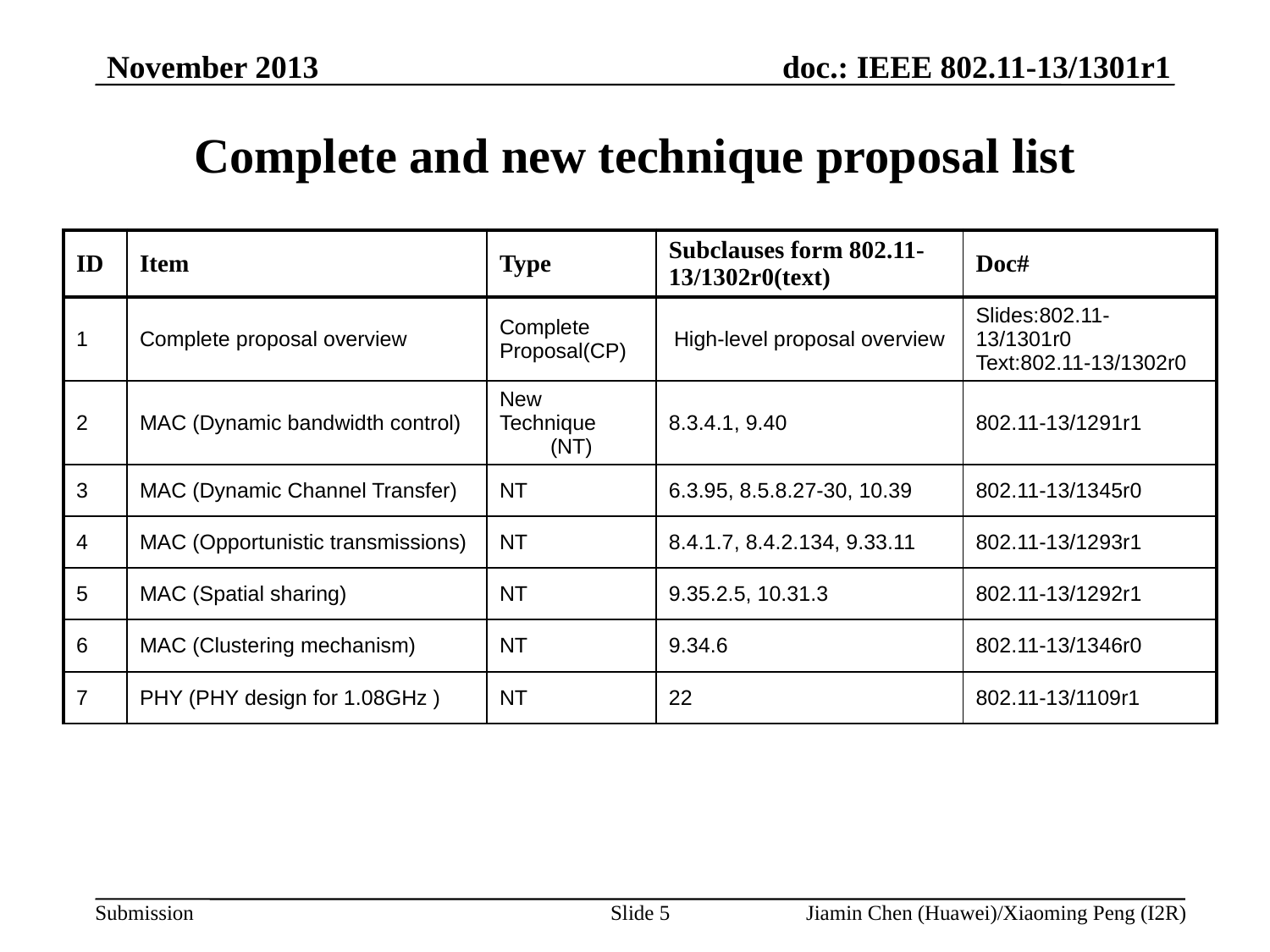

# Complete and new technique proposal list
| ID | Item | Type | Subclauses form 802.11-13/1302r0(text) | Doc# |
| --- | --- | --- | --- | --- |
| 1 | Complete proposal overview | Complete Proposal(CP) | High-level proposal overview | Slides:802.11-13/1301r0 Text:802.11-13/1302r0 |
| 2 | MAC (Dynamic bandwidth control) | New Technique (NT) | 8.3.4.1, 9.40 | 802.11-13/1291r1 |
| 3 | MAC (Dynamic Channel Transfer) | NT | 6.3.95, 8.5.8.27-30, 10.39 | 802.11-13/1345r0 |
| 4 | MAC (Opportunistic transmissions) | NT | 8.4.1.7, 8.4.2.134, 9.33.11 | 802.11-13/1293r1 |
| 5 | MAC (Spatial sharing) | NT | 9.35.2.5, 10.31.3 | 802.11-13/1292r1 |
| 6 | MAC (Clustering mechanism) | NT | 9.34.6 | 802.11-13/1346r0 |
| 7 | PHY (PHY design for 1.08GHz ) | NT | 22 | 802.11-13/1109r1 |
Slide 5
Jiamin Chen (Huawei)/Xiaoming Peng (I2R)